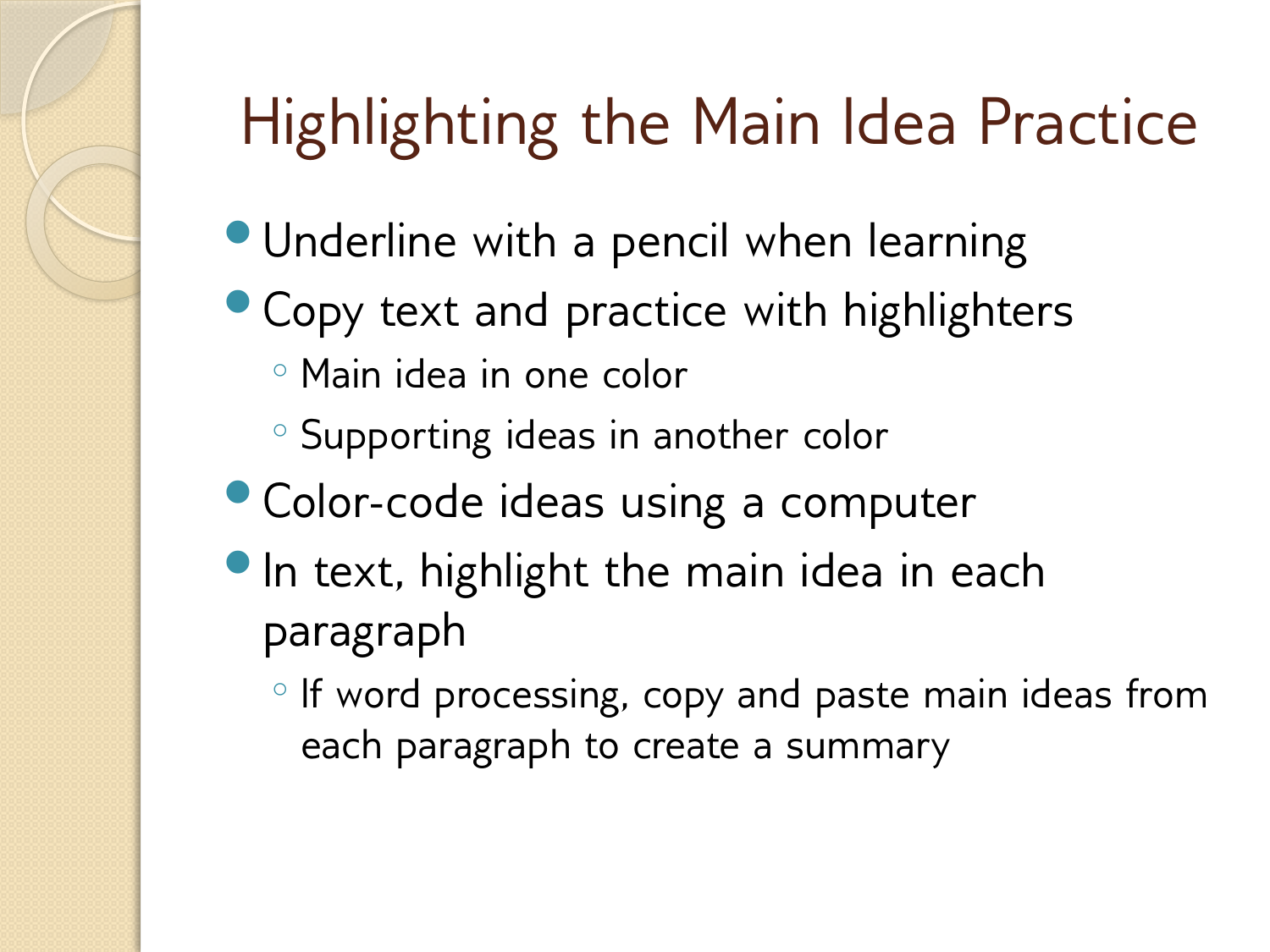

# Highlighting the Main Idea Practice
Underline with a pencil when learning
Copy text and practice with highlighters
Main idea in one color
Supporting ideas in another color
Color-code ideas using a computer
In text, highlight the main idea in each paragraph
If word processing, copy and paste main ideas from each paragraph to create a summary